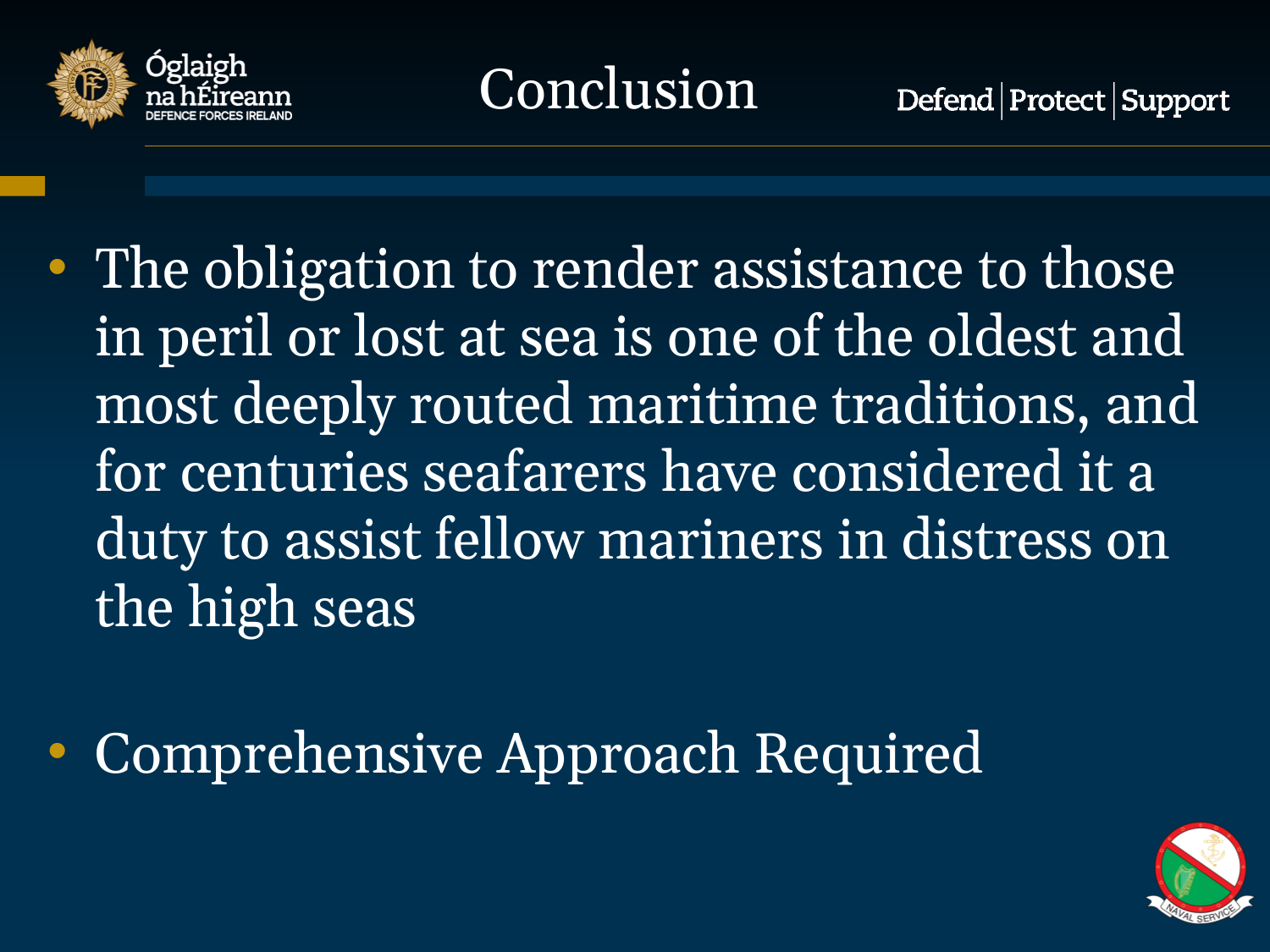

Conclusion

The obligation to render assistance to those in peril or lost at sea is one of the oldest and most deeply routed maritime traditions, and for centuries seafarers have considered it a duty to assist fellow mariners in distress on the high seas
Comprehensive Approach Required